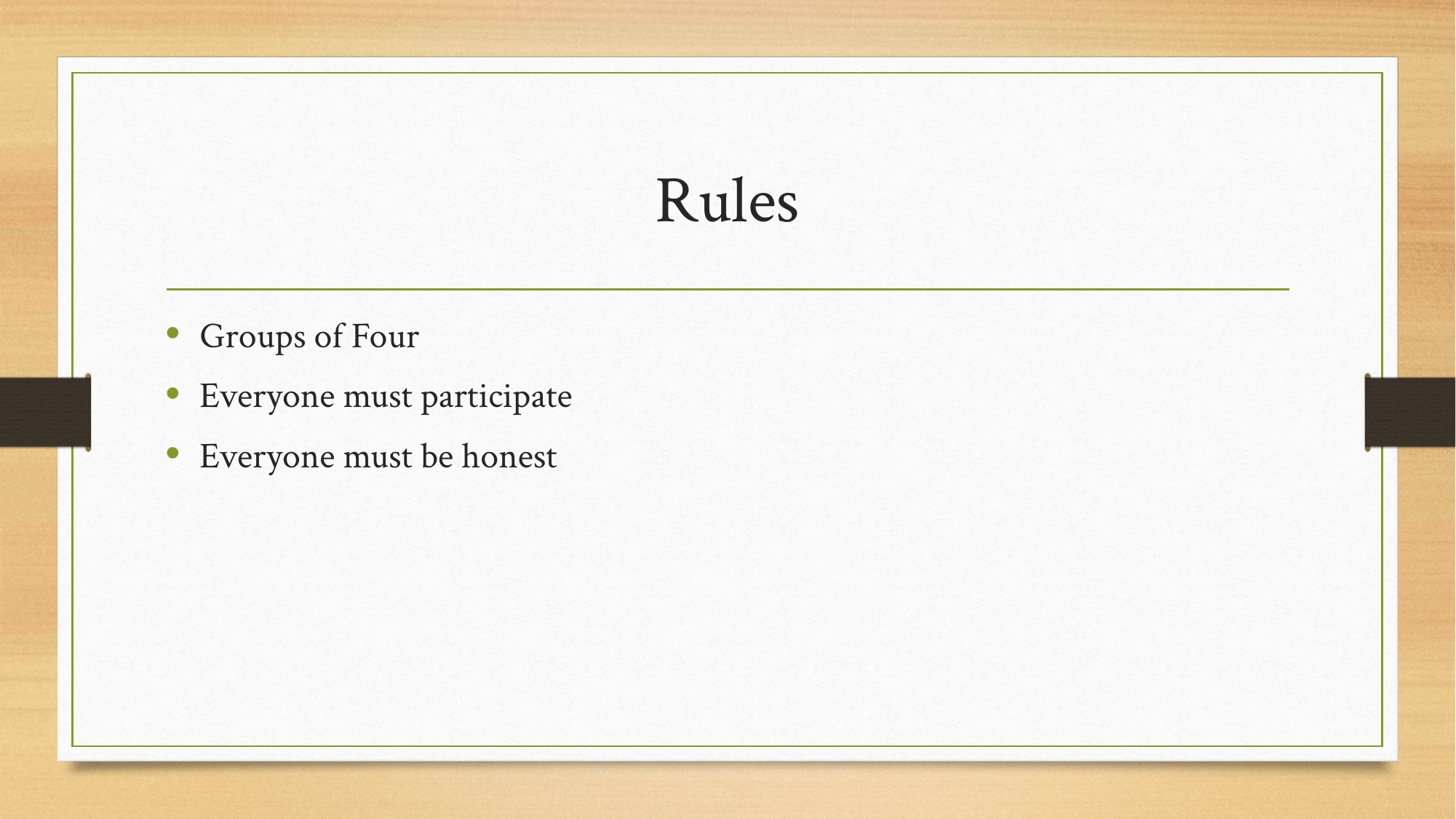

# Rules
Groups of Four
Everyone must participate
Everyone must be honest